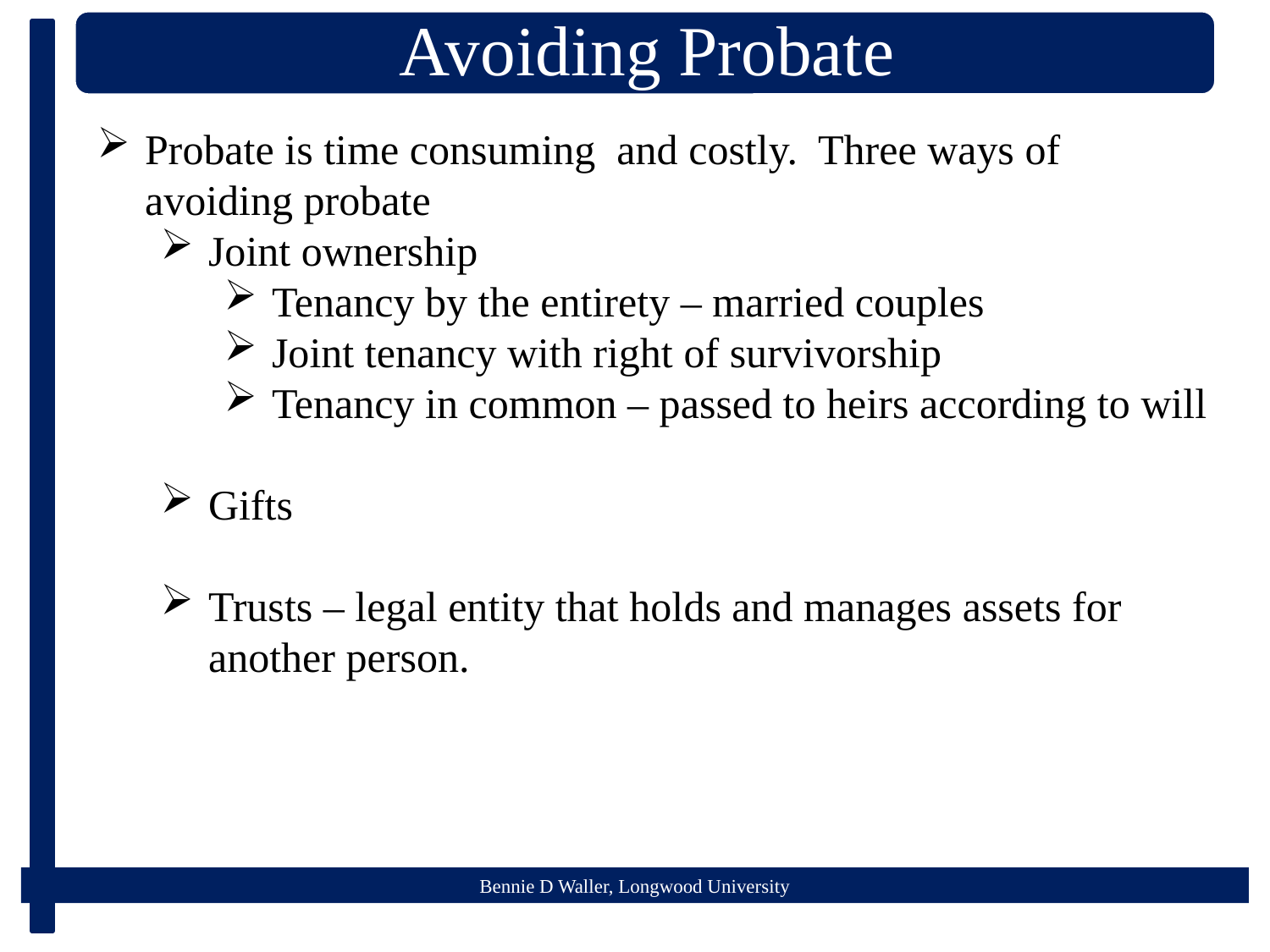

Avoiding Probate
Probate is time consuming  and costly.  Three ways of avoiding probate
Joint ownership
Tenancy by the entirety – married couples
Joint tenancy with right of survivorship
Tenancy in common – passed to heirs according to will

Gifts

Trusts – legal entity that holds and manages assets for another person.